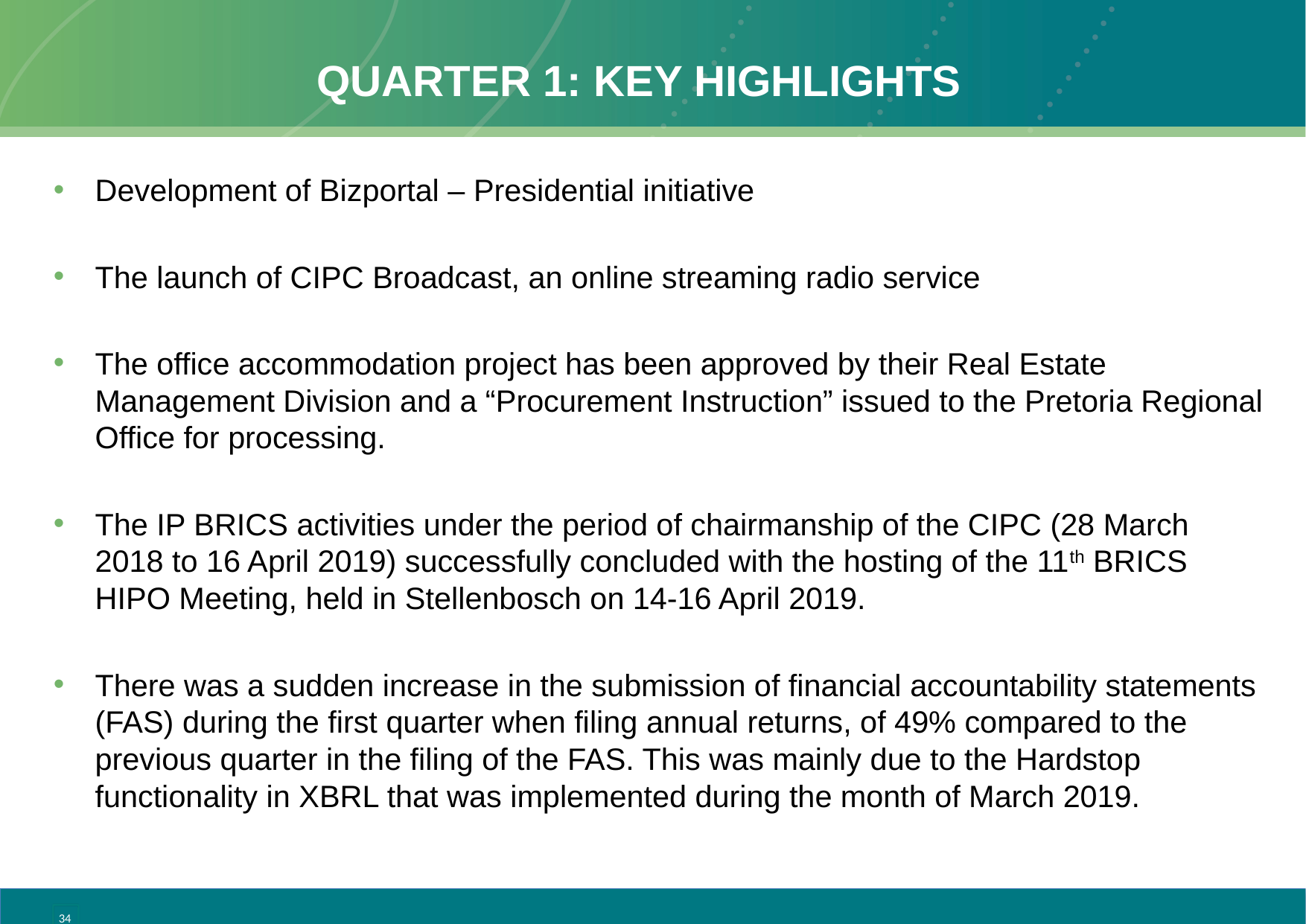

# Quarter 1: key highlights
Development of Bizportal – Presidential initiative

The launch of CIPC Broadcast, an online streaming radio service

The office accommodation project has been approved by their Real Estate Management Division and a “Procurement Instruction” issued to the Pretoria Regional Office for processing.

The IP BRICS activities under the period of chairmanship of the CIPC (28 March 2018 to 16 April 2019) successfully concluded with the hosting of the 11th BRICS HIPO Meeting, held in Stellenbosch on 14-16 April 2019.

There was a sudden increase in the submission of financial accountability statements (FAS) during the first quarter when filing annual returns, of 49% compared to the previous quarter in the filing of the FAS. This was mainly due to the Hardstop functionality in XBRL that was implemented during the month of March 2019.

34